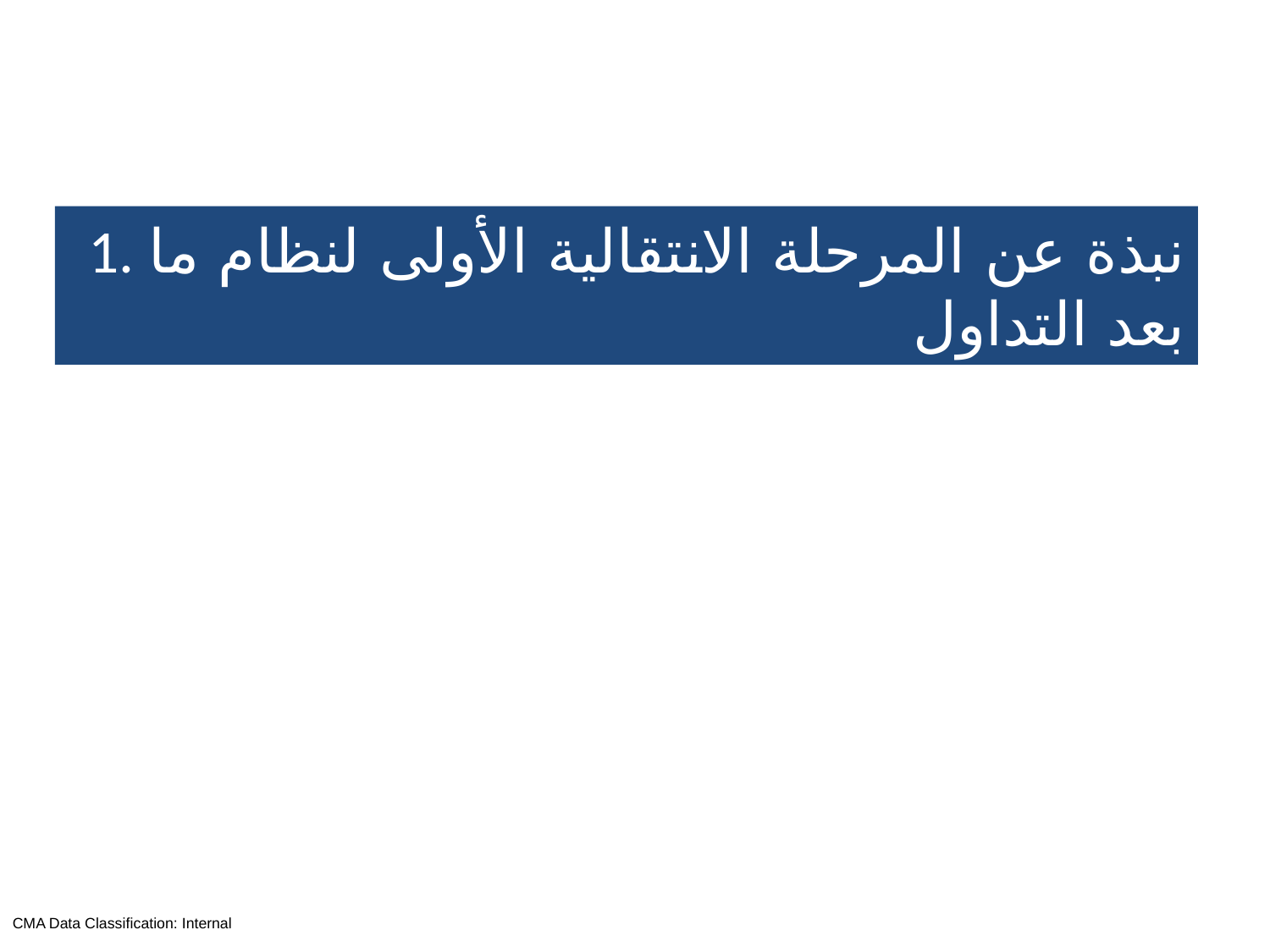

# 1. نبذة عن المرحلة الانتقالية الأولى لنظام ما بعد التداول